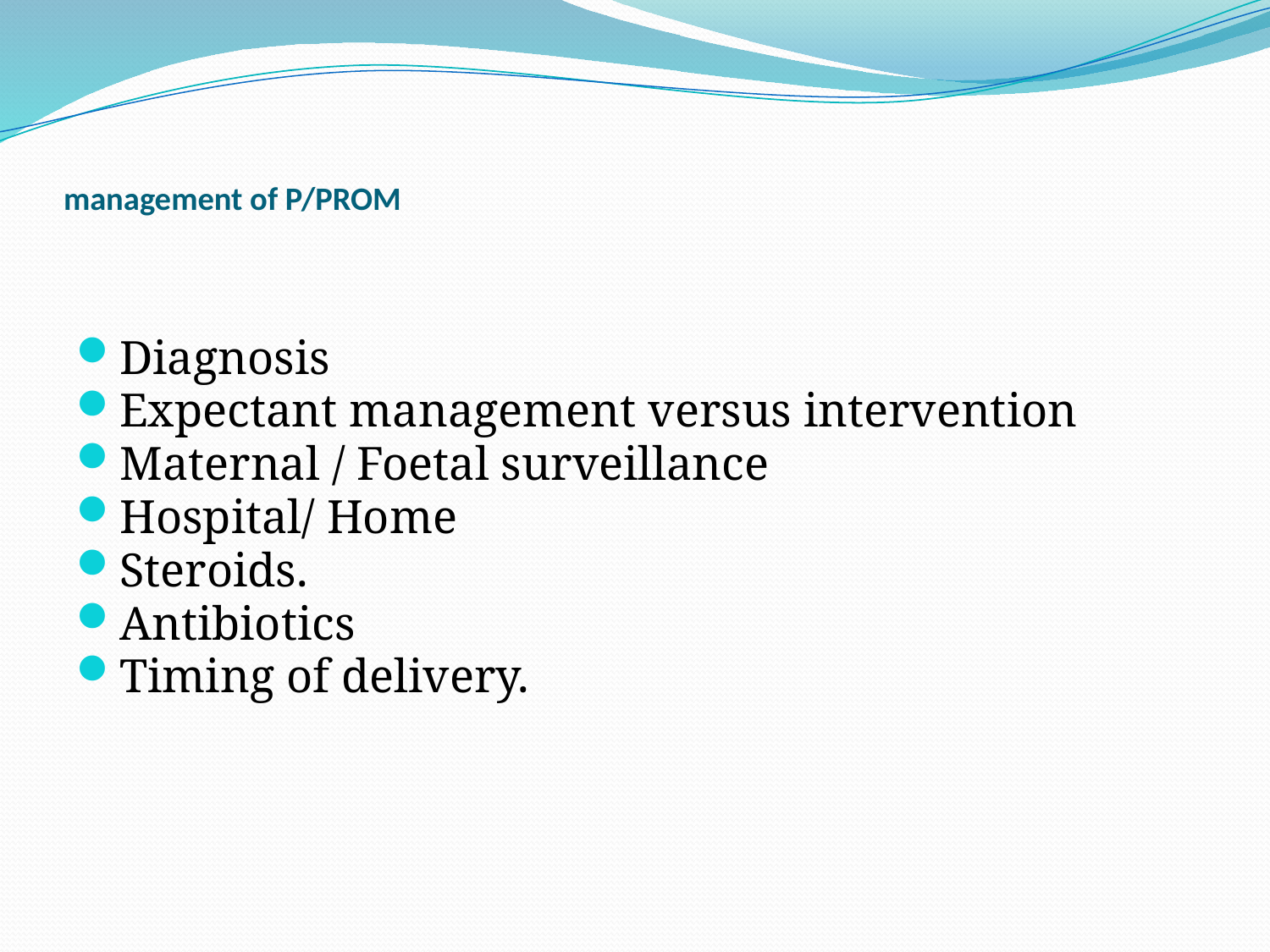

# management of P/PROM

Diagnosis
Expectant management versus intervention
Maternal / Foetal surveillance
Hospital/ Home
Steroids.
Antibiotics
Timing of delivery.